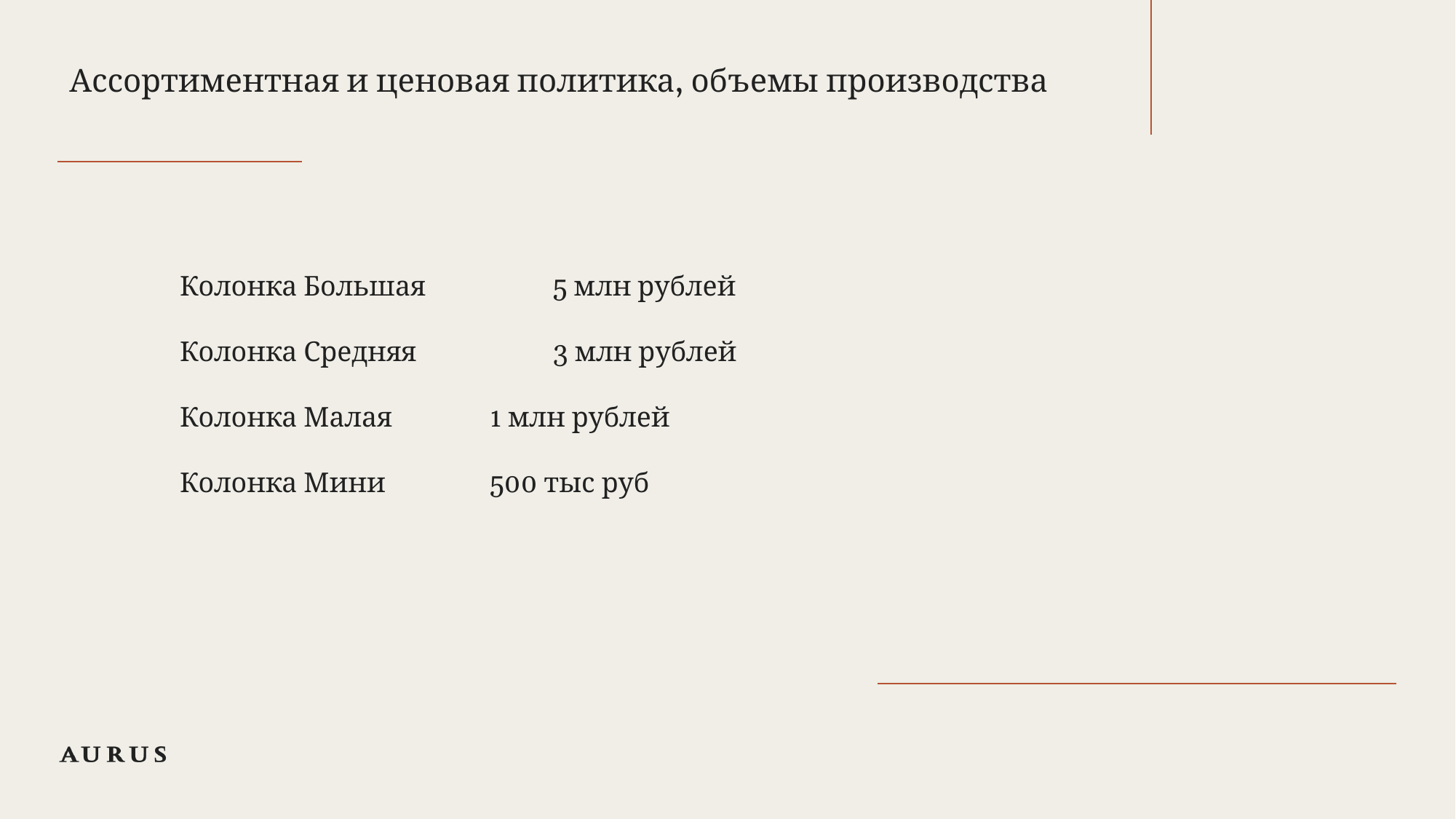

# Ассортиментная и ценовая политика, объемы производства
Колонка Большая	       5 млн рублей
Колонка Средняя	       3 млн рублей
Колонка Малая	              1 млн рублей
Колонка Мини	              500 тыс руб